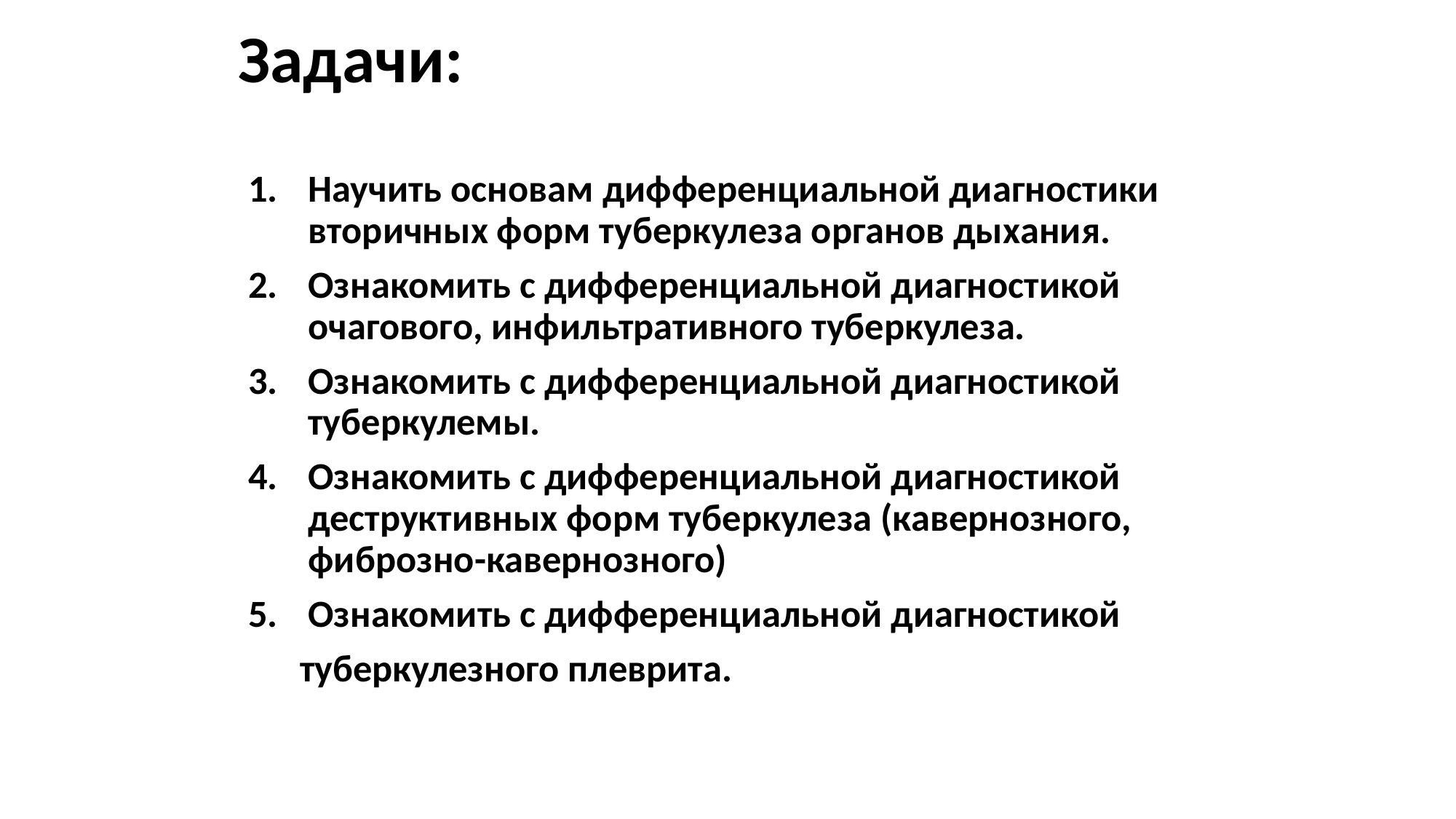

# Задачи:
Научить основам дифференциальной диагностики вторичных форм туберкулеза органов дыхания.
Ознакомить с дифференциальной диагностикой очагового, инфильтративного туберкулеза.
Ознакомить с дифференциальной диагностикой туберкулемы.
Ознакомить с дифференциальной диагностикой деструктивных форм туберкулеза (кавернозного, фиброзно-кавернозного)
Ознакомить с дифференциальной диагностикой
      туберкулезного плеврита.